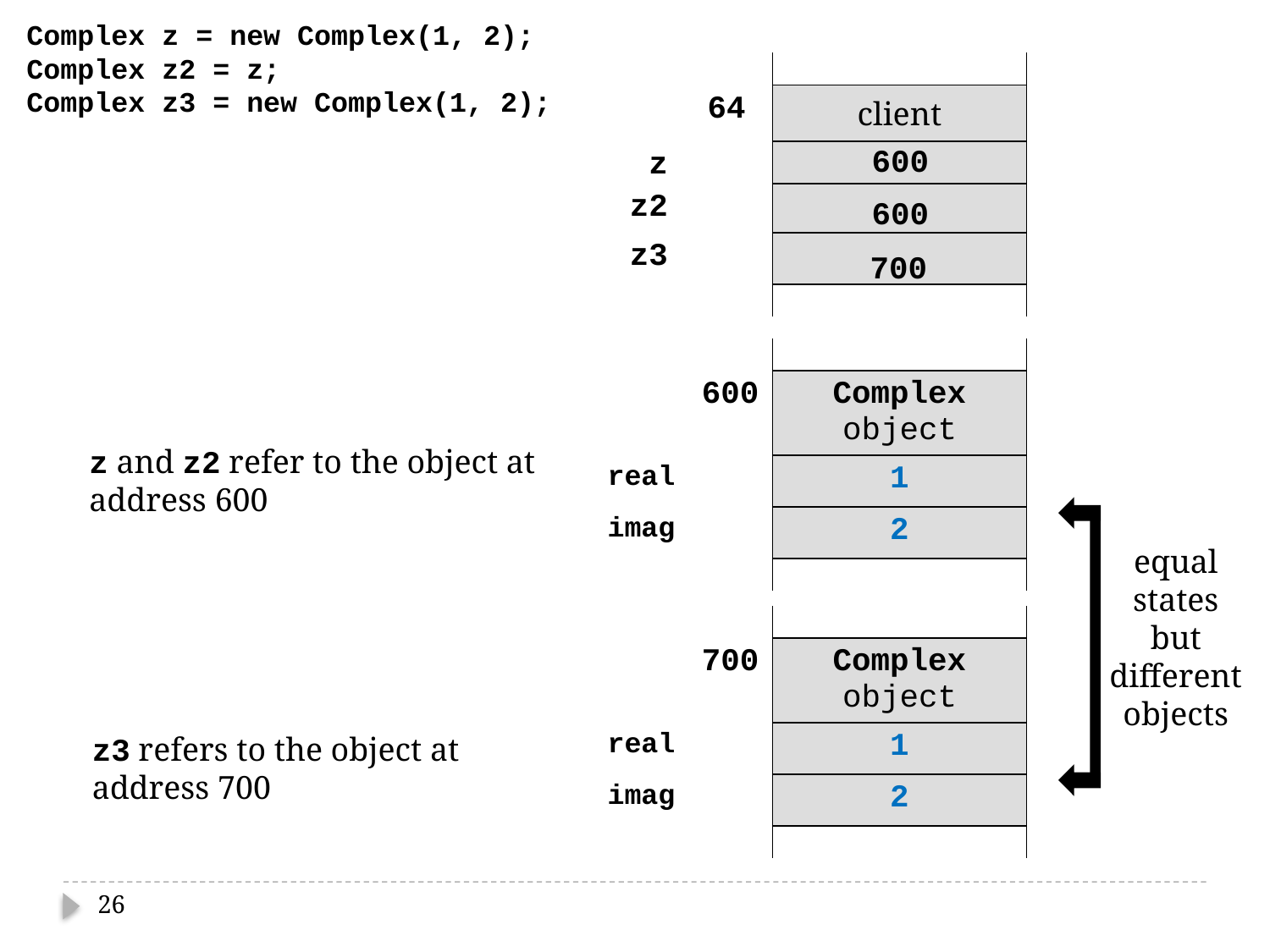

Complex z = new Complex(1, 2);
Complex z2 = z;
Complex z3 = new Complex(1, 2);
|  |  |  |
| --- | --- | --- |
|  | 64 | client |
| z |  |  |
|  |  |  |
600
| z2 |  |  |
| --- | --- | --- |
|  |  |  |
600
| z3 |  |  |
| --- | --- | --- |
|  |  |  |
700
|  |  |  |
| --- | --- | --- |
|  | 600 | Complex object |
| real |  | 1 |
| imag |  | 2 |
|  |  |  |
z and z2 refer to the object at
address 600

equal
states
but
different
objects
|  |  |  |
| --- | --- | --- |
|  | 700 | Complex object |
| real |  | 1 |
| imag |  | 2 |
|  |  |  |
z3 refers to the object at
address 700

26